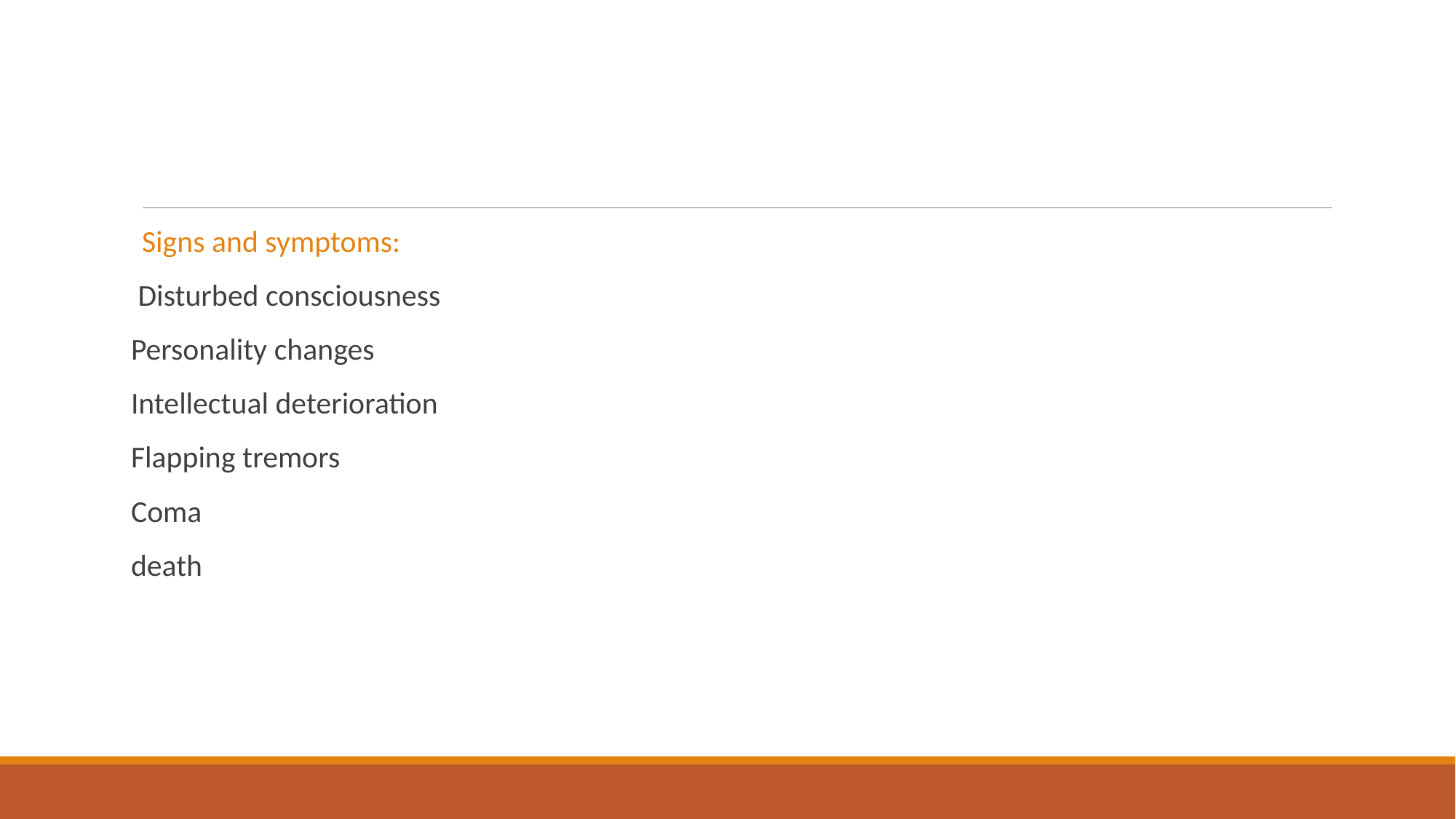

#
Signs and symptoms:
 Disturbed consciousness
Personality changes
Intellectual deterioration
Flapping tremors
Coma
death